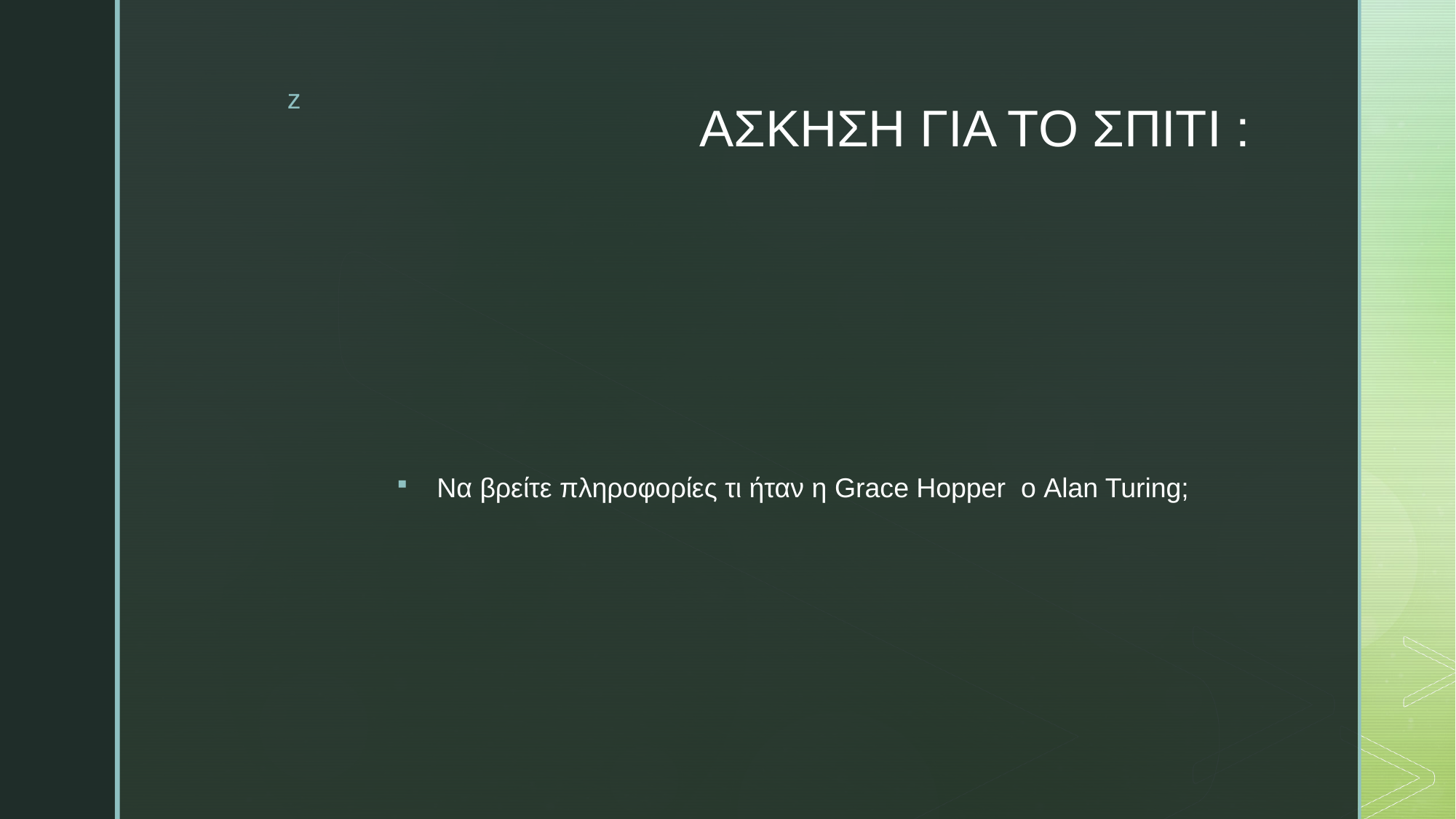

# ΑΣΚΗΣΗ ΓΙΑ ΤΟ ΣΠΙΤΙ :
Να βρείτε πληροφορίες τι ήταν η Grace Hopper  ο Alan Turing;